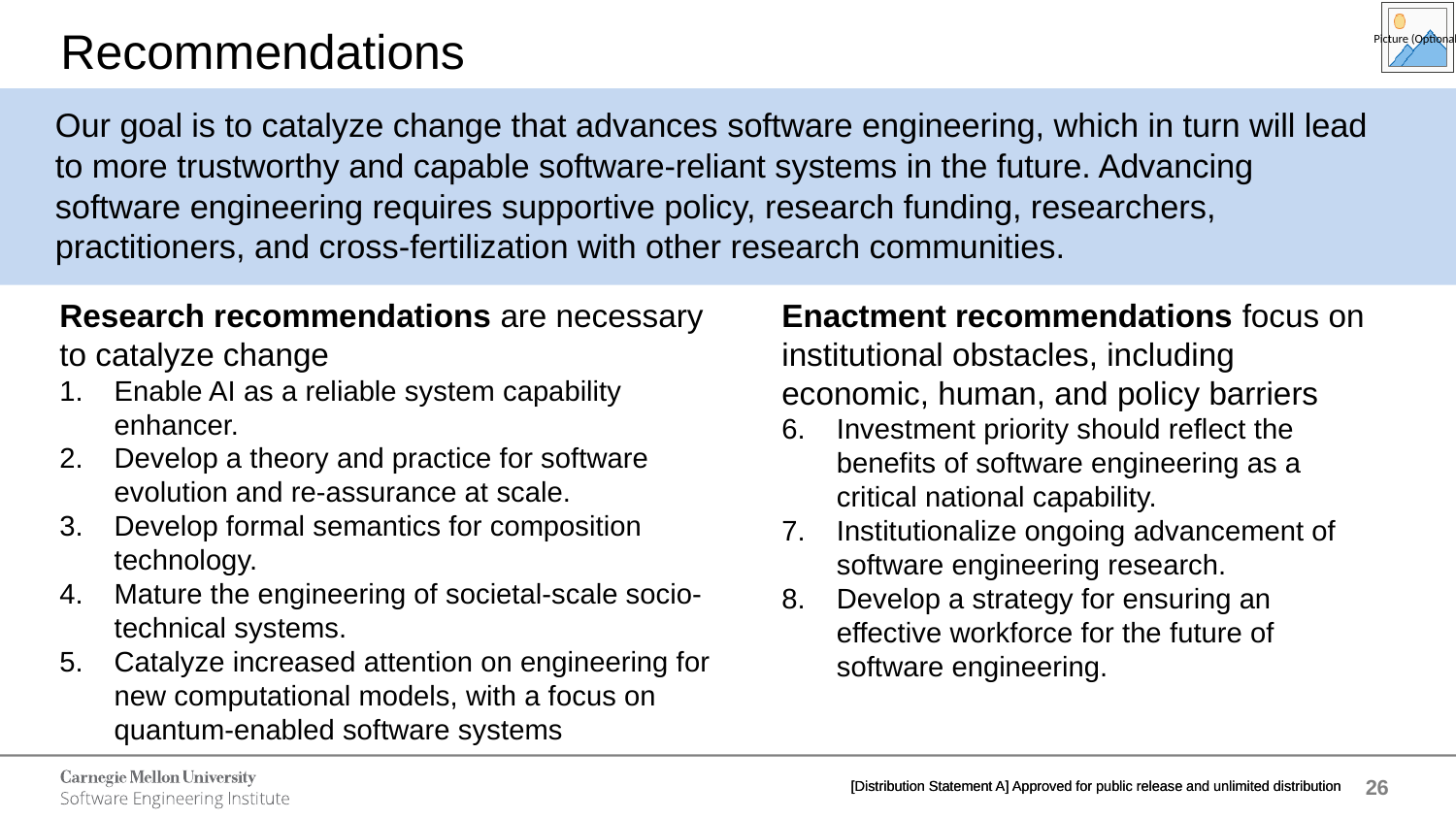

# Recommendations

Our goal is to catalyze change that advances software engineering, which in turn will lead to more trustworthy and capable software-reliant systems in the future. Advancing software engineering requires supportive policy, research funding, researchers, practitioners, and cross-fertilization with other research communities.

Research recommendations are necessary to catalyze change
Enable AI as a reliable system capability enhancer.
Develop a theory and practice for software evolution and re-assurance at scale.
Develop formal semantics for composition technology.
Mature the engineering of societal-scale socio-technical systems.
Catalyze increased attention on engineering for new computational models, with a focus on quantum-enabled software systems
Enactment recommendations focus on institutional obstacles, including economic, human, and policy barriers
Investment priority should reflect the benefits of software engineering as a critical national capability.
Institutionalize ongoing advancement of software engineering research.
Develop a strategy for ensuring an effective workforce for the future of software engineering.